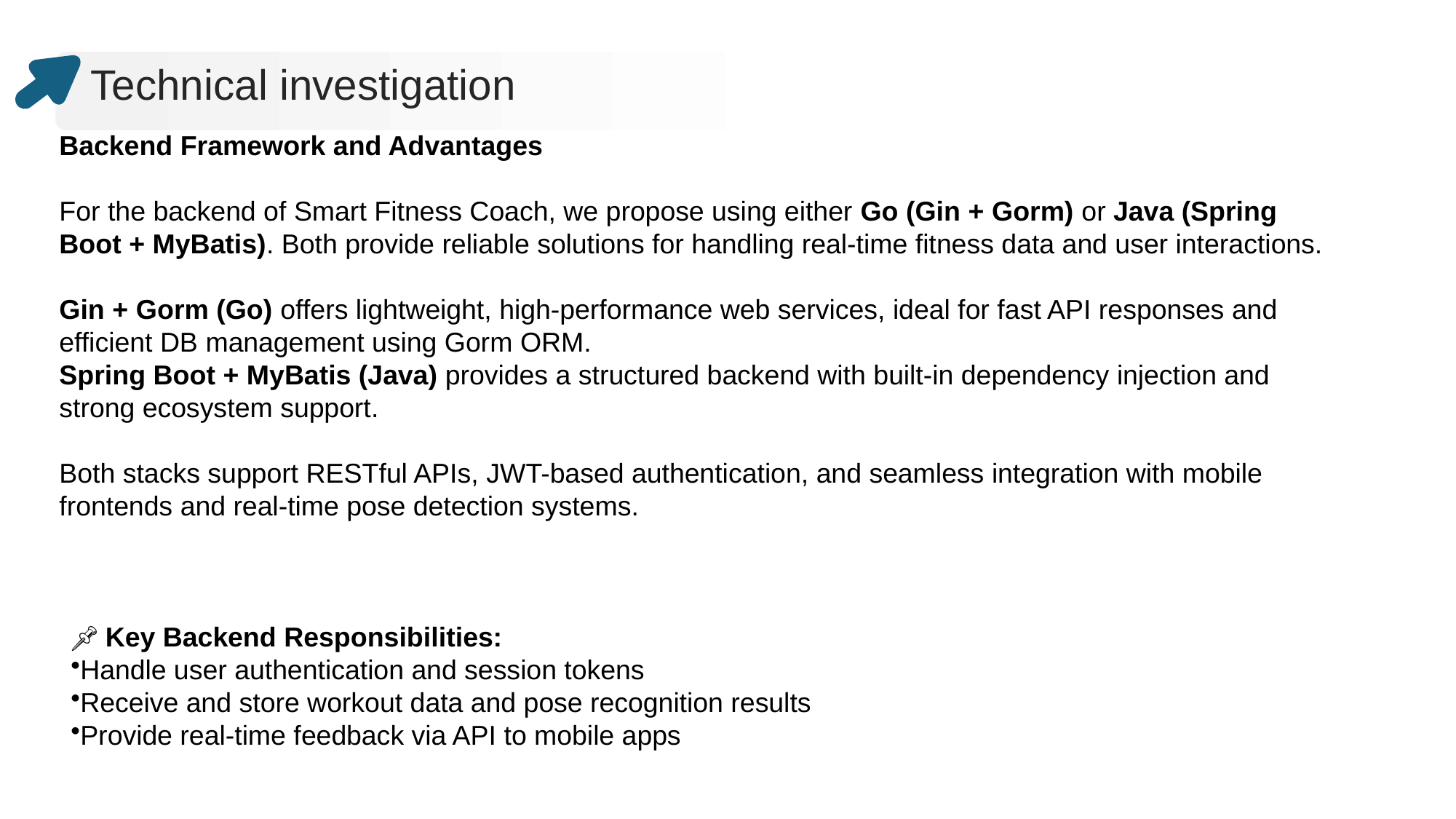

Technical investigation

Backend Framework and Advantages
For the backend of Smart Fitness Coach, we propose using either Go (Gin + Gorm) or Java (Spring Boot + MyBatis). Both provide reliable solutions for handling real-time fitness data and user interactions.

Gin + Gorm (Go) offers lightweight, high-performance web services, ideal for fast API responses and efficient DB management using Gorm ORM.
Spring Boot + MyBatis (Java) provides a structured backend with built-in dependency injection and strong ecosystem support.

Both stacks support RESTful APIs, JWT-based authentication, and seamless integration with mobile frontends and real-time pose detection systems.

📌 Key Backend Responsibilities:
Handle user authentication and session tokens
Receive and store workout data and pose recognition results
Provide real-time feedback via API to mobile apps